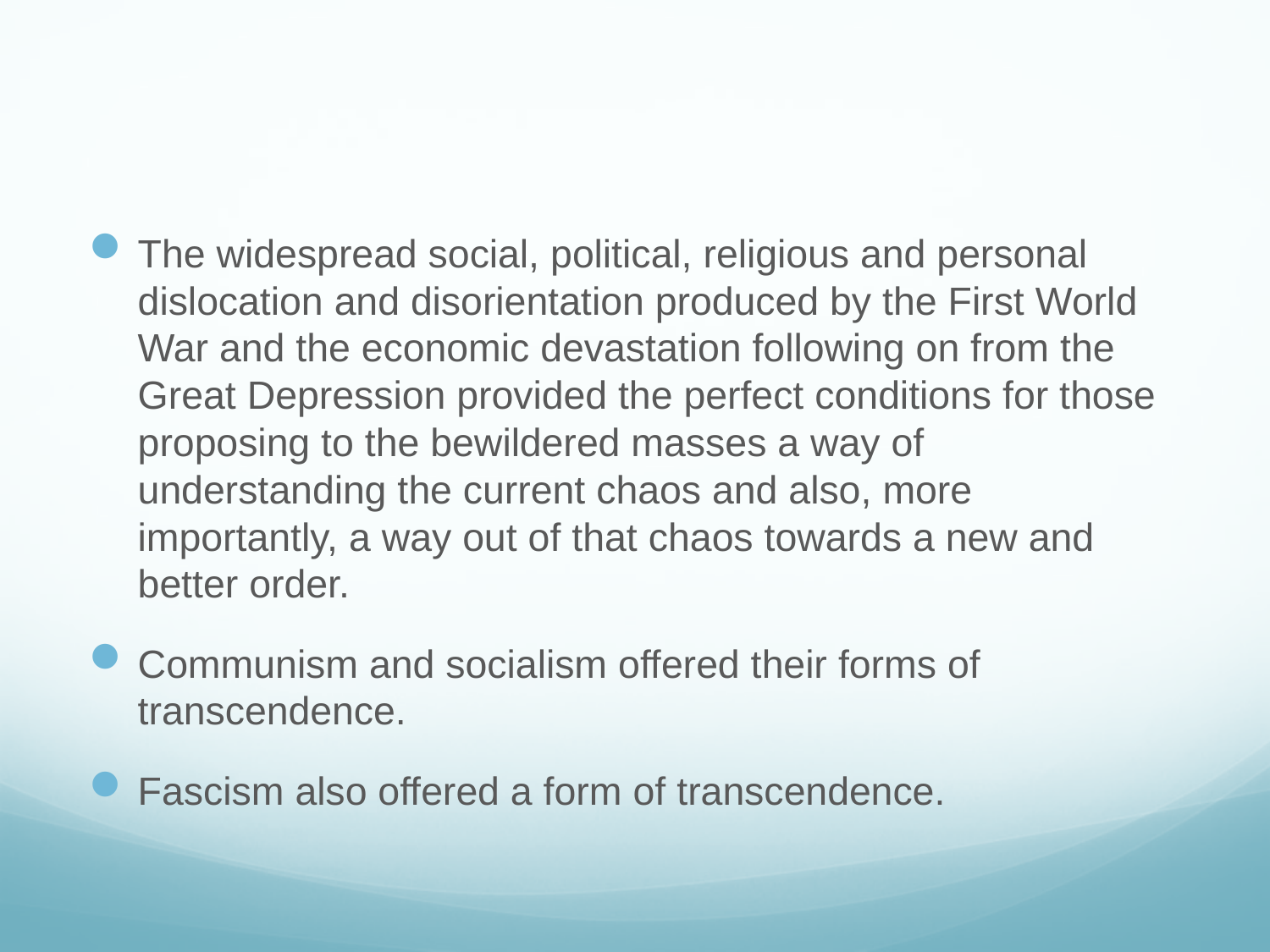

#
The widespread social, political, religious and personal dislocation and disorientation produced by the First World War and the economic devastation following on from the Great Depression provided the perfect conditions for those proposing to the bewildered masses a way of understanding the current chaos and also, more importantly, a way out of that chaos towards a new and better order.
Communism and socialism offered their forms of transcendence.
Fascism also offered a form of transcendence.